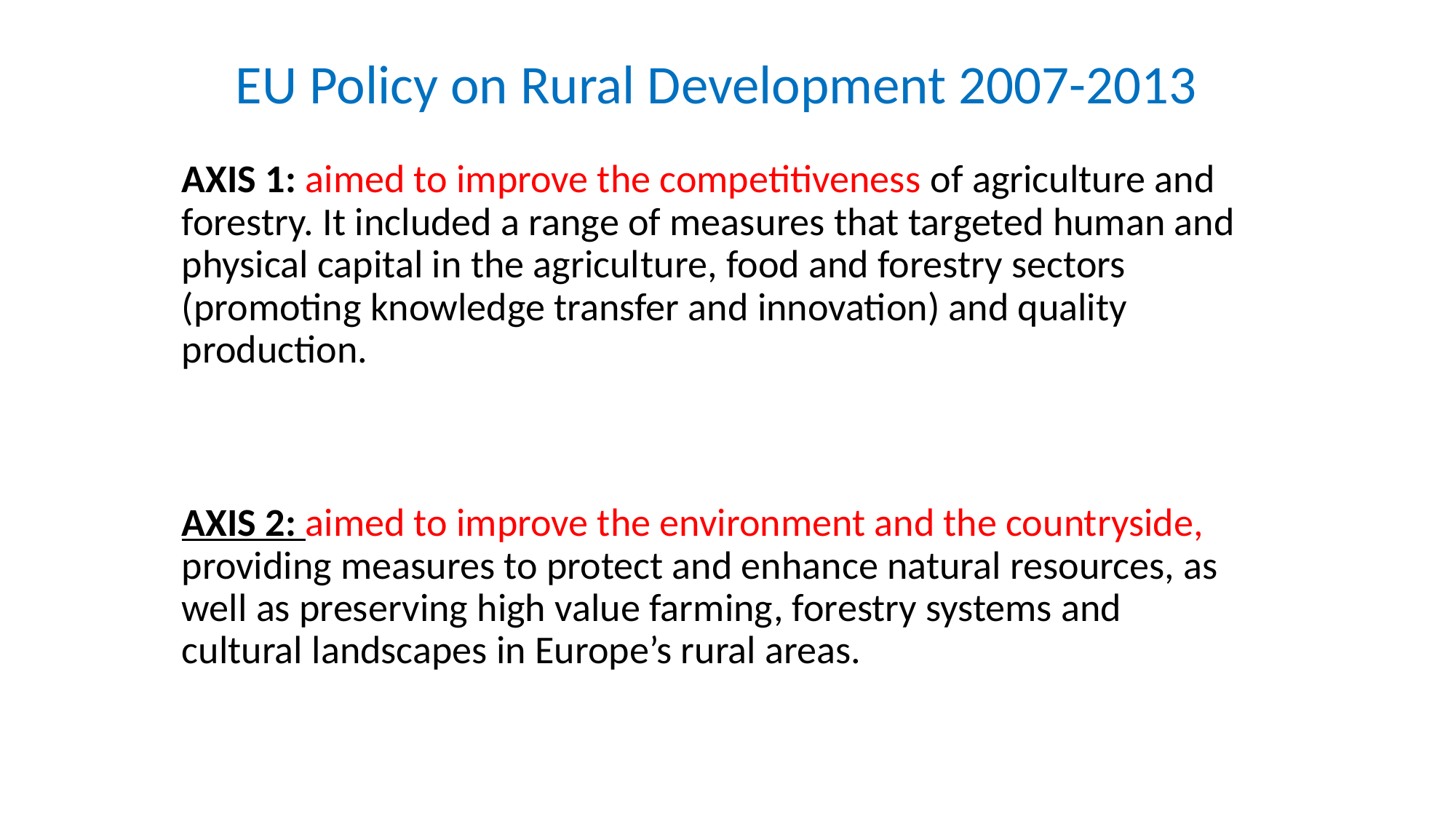

# EU Policy on Rural Development 2007-2013
AXIS 1: aimed to improve the competitiveness of agriculture and forestry. It included a range of meas­ures that targeted human and physical capital in the agricul­ture, food and forestry sectors (promoting knowledge transfer and innovation) and quality production.

AXIS 2: aimed to improve the environment and the countryside, providing measures to protect and enhance natural resources, as well as preserving high value farming, forestry systems and cultural landscapes in Europe’s rural areas.